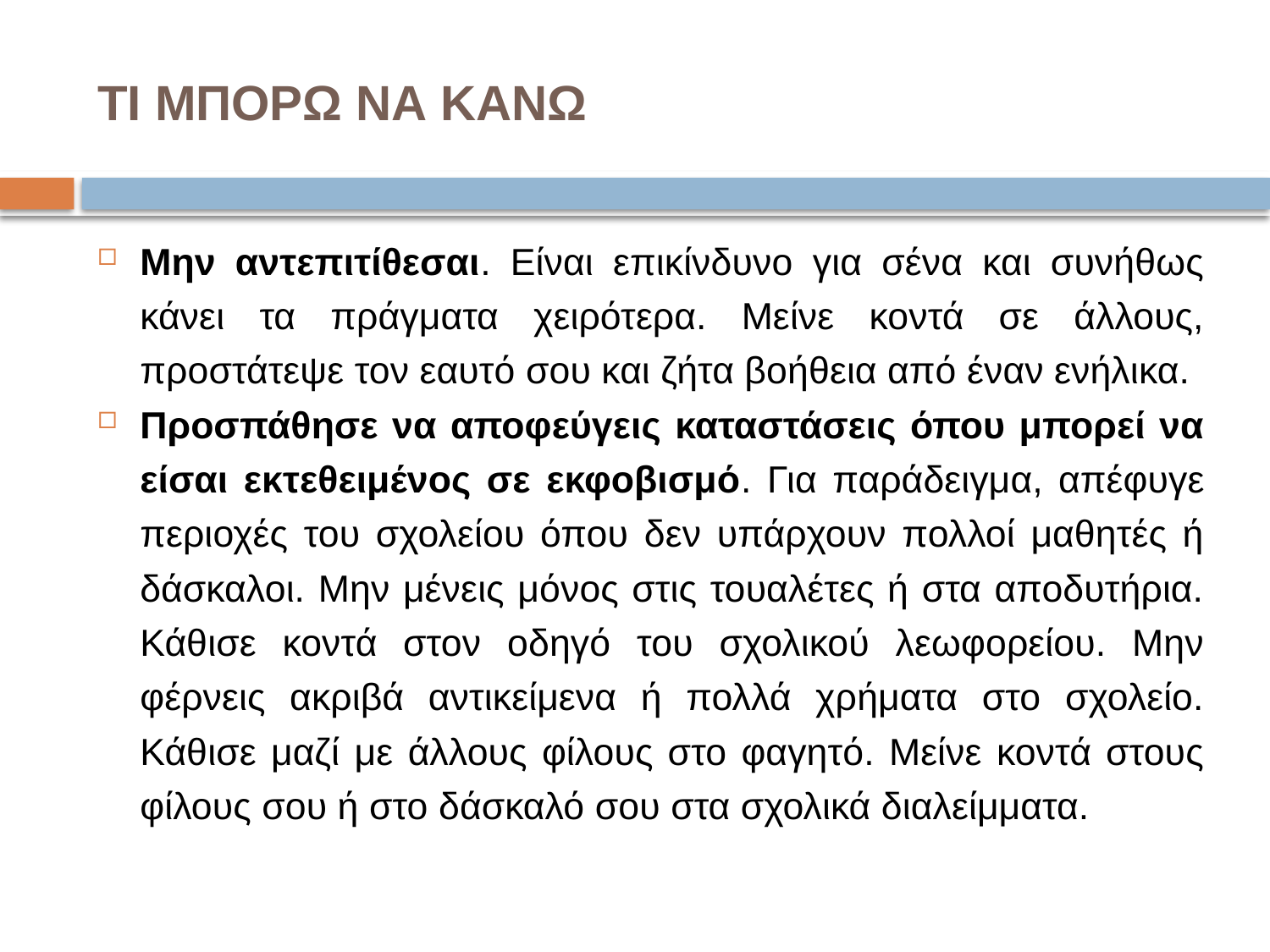

# ΤΙ ΜΠΟΡΩ ΝΑ ΚΑΝΩ
Μην αντεπιτίθεσαι. Είναι επικίνδυνο για σένα και συνήθως κάνει τα πράγματα χειρότερα. Μείνε κοντά σε άλλους, προστάτεψε τον εαυτό σου και ζήτα βοήθεια από έναν ενήλικα.
Προσπάθησε να αποφεύγεις καταστάσεις όπου μπορεί να είσαι εκτεθειμένος σε εκφοβισμό. Για παράδειγμα, απέφυγε περιοχές του σχολείου όπου δεν υπάρχουν πολλοί μαθητές ή δάσκαλοι. Μην μένεις μόνος στις τουαλέτες ή στα αποδυτήρια. Κάθισε κοντά στον οδηγό του σχολικού λεωφορείου. Μην φέρνεις ακριβά αντικείμενα ή πολλά χρήματα στο σχολείο. Κάθισε μαζί με άλλους φίλους στο φαγητό. Μείνε κοντά στους φίλους σου ή στο δάσκαλό σου στα σχολικά διαλείμματα.